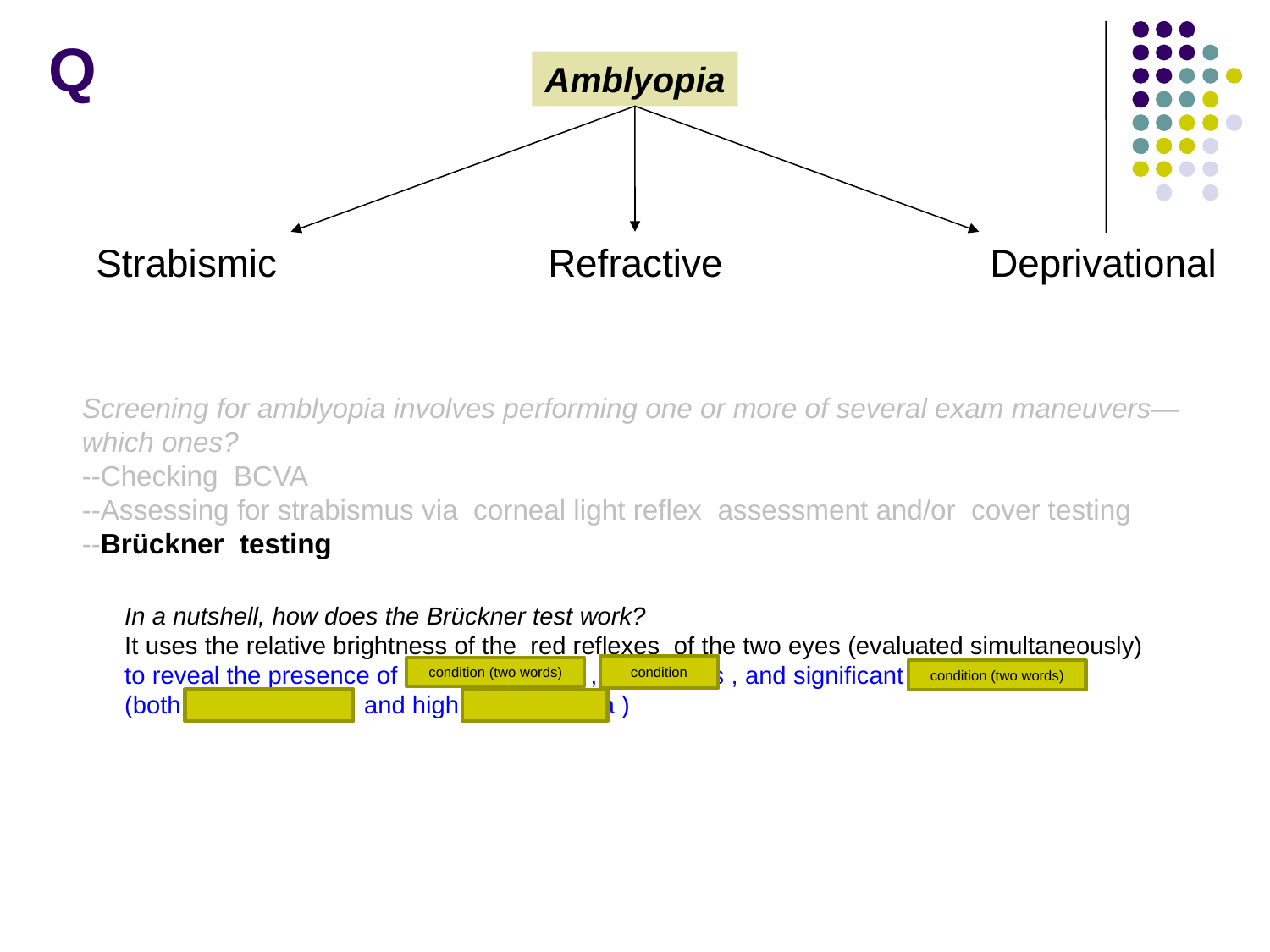

Q
Amblyopia
Strabismic
Refractive
Deprivational
Screening for amblyopia involves performing one or more of several exam maneuvers—which ones?
--Checking  BCVA
--Assessing for strabismus via  corneal light reflex  assessment and/or  cover testing
--Brückner  testing
In a nutshell, how does the Brückner test work?
It uses the relative brightness of the  red reflexes  of the two eyes (evaluated simultaneously) to reveal the presence of  media opacities , strabismus , and significant  refractive error   (both  anisometropia  and high  isoametropia )
condition
condition (two words)
condition (two words)